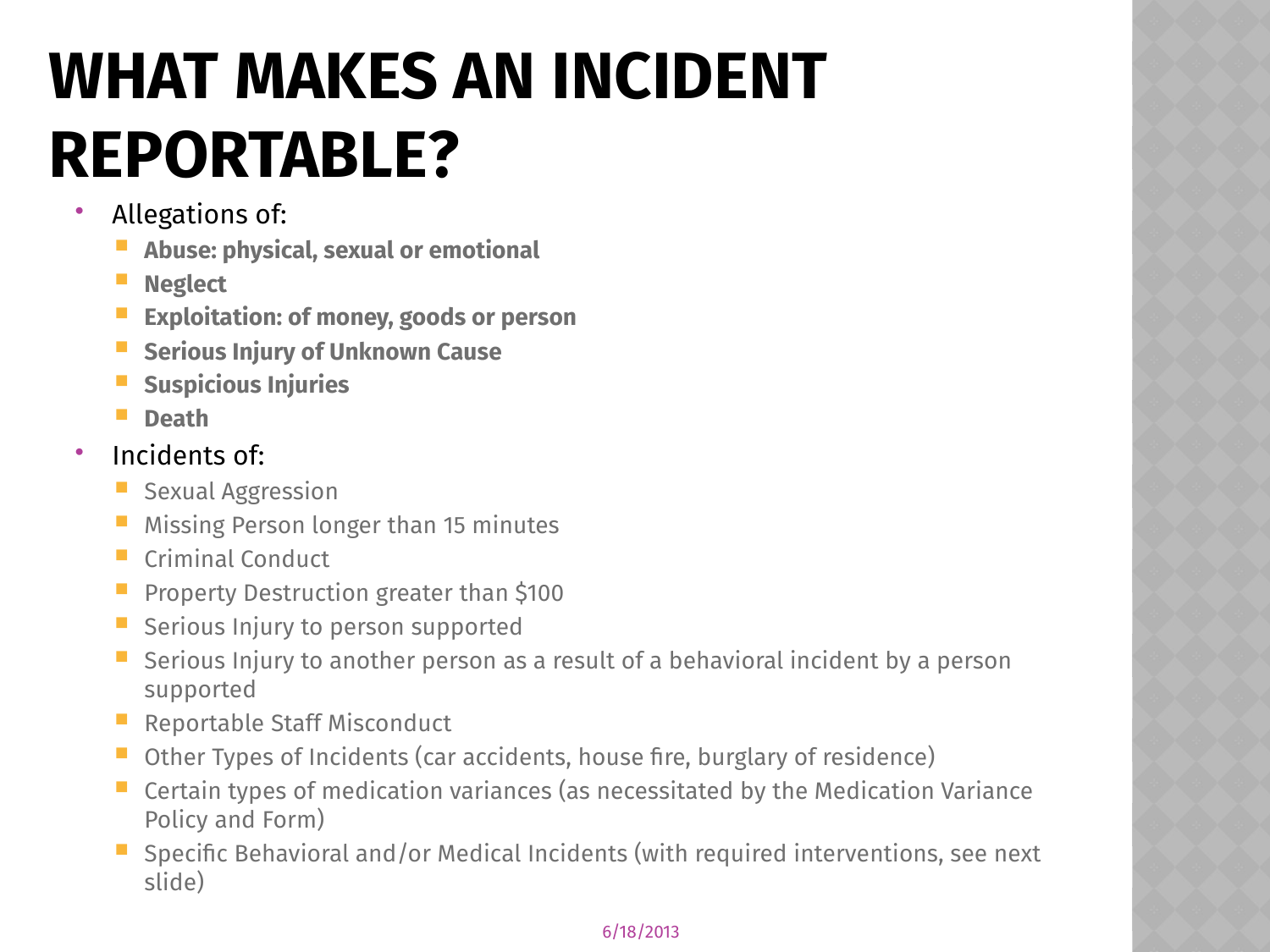

# What makes an Incident reportable?
Allegations of:
Abuse: physical, sexual or emotional
Neglect
Exploitation: of money, goods or person
Serious Injury of Unknown Cause
Suspicious Injuries
Death
Incidents of:
Sexual Aggression
Missing Person longer than 15 minutes
Criminal Conduct
Property Destruction greater than $100
Serious Injury to person supported
Serious Injury to another person as a result of a behavioral incident by a person supported
Reportable Staff Misconduct
Other Types of Incidents (car accidents, house fire, burglary of residence)
Certain types of medication variances (as necessitated by the Medication Variance Policy and Form)
Specific Behavioral and/or Medical Incidents (with required interventions, see next slide)

6/18/2013